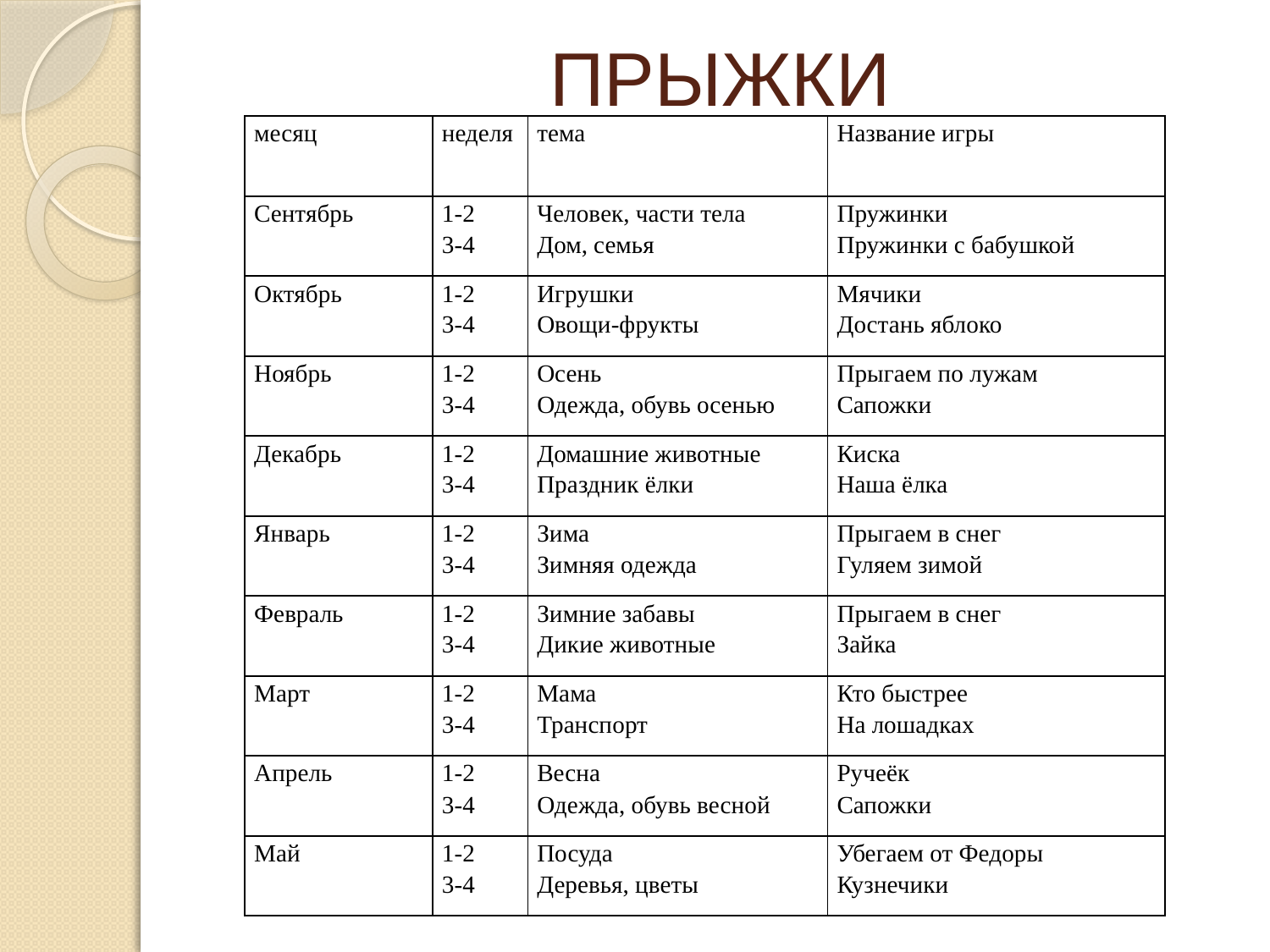

# ПРЫЖКИ
| месяц | неделя | тема | Название игры |
| --- | --- | --- | --- |
| Сентябрь | 1-2 3-4 | Человек, части тела Дом, семья | Пружинки Пружинки с бабушкой |
| Октябрь | 1-2 3-4 | Игрушки Овощи-фрукты | Мячики Достань яблоко |
| Ноябрь | 1-2 3-4 | Осень Одежда, обувь осенью | Прыгаем по лужам Сапожки |
| Декабрь | 1-2 3-4 | Домашние животные Праздник ёлки | Киска Наша ёлка |
| Январь | 1-2 3-4 | Зима Зимняя одежда | Прыгаем в снег Гуляем зимой |
| Февраль | 1-2 3-4 | Зимние забавы Дикие животные | Прыгаем в снег Зайка |
| Март | 1-2 3-4 | Мама Транспорт | Кто быстрее На лошадках |
| Апрель | 1-2 3-4 | Весна Одежда, обувь весной | Ручеёк Сапожки |
| Май | 1-2 3-4 | Посуда Деревья, цветы | Убегаем от Федоры Кузнечики |